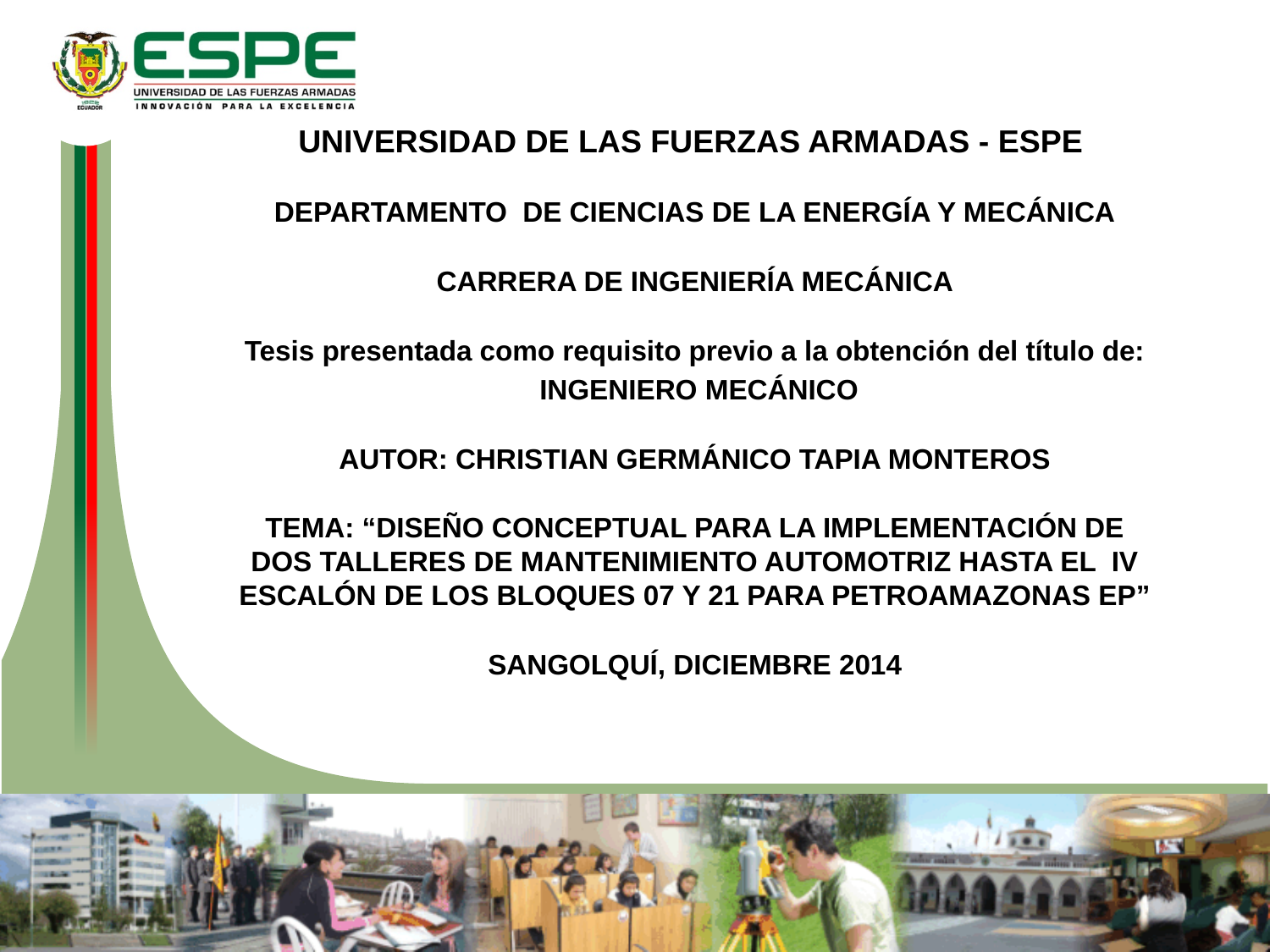

UNIVERSIDAD DE LAS FUERZAS ARMADAS - ESPE

DEPARTAMENTO  DE CIENCIAS DE LA ENERGÍA Y MECÁNICA

CARRERA DE INGENIERÍA MECÁNICA

Tesis presentada como requisito previo a la obtención del título de:
 INGENIERO MECÁNICO

AUTOR: CHRISTIAN GERMÁNICO TAPIA MONTEROS

TEMA: “DISEÑO CONCEPTUAL PARA LA IMPLEMENTACIÓN DE DOS TALLERES DE MANTENIMIENTO AUTOMOTRIZ HASTA EL  IV ESCALÓN DE LOS BLOQUES 07 Y 21 PARA PETROAMAZONAS EP”

SANGOLQUÍ, DICIEMBRE 2014